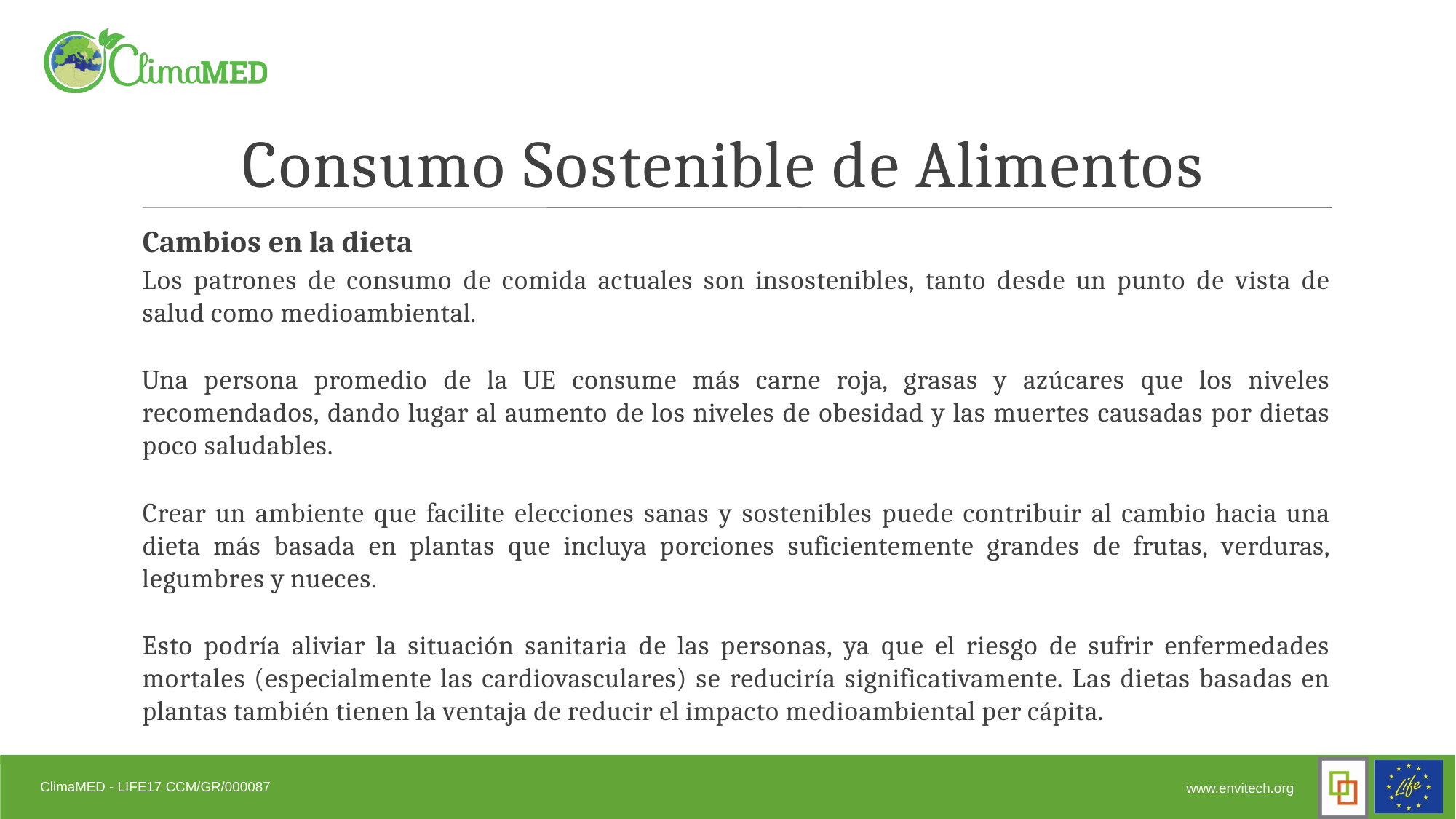

# Consumo Sostenible de Alimentos
Cambios en la dieta
Los patrones de consumo de comida actuales son insostenibles, tanto desde un punto de vista de salud como medioambiental.

Una persona promedio de la UE consume más carne roja, grasas y azúcares que los niveles recomendados, dando lugar al aumento de los niveles de obesidad y las muertes causadas por dietas poco saludables.

Crear un ambiente que facilite elecciones sanas y sostenibles puede contribuir al cambio hacia una dieta más basada en plantas que incluya porciones suficientemente grandes de frutas, verduras, legumbres y nueces.

Esto podría aliviar la situación sanitaria de las personas, ya que el riesgo de sufrir enfermedades mortales (especialmente las cardiovasculares) se reduciría significativamente. Las dietas basadas en plantas también tienen la ventaja de reducir el impacto medioambiental per cápita.